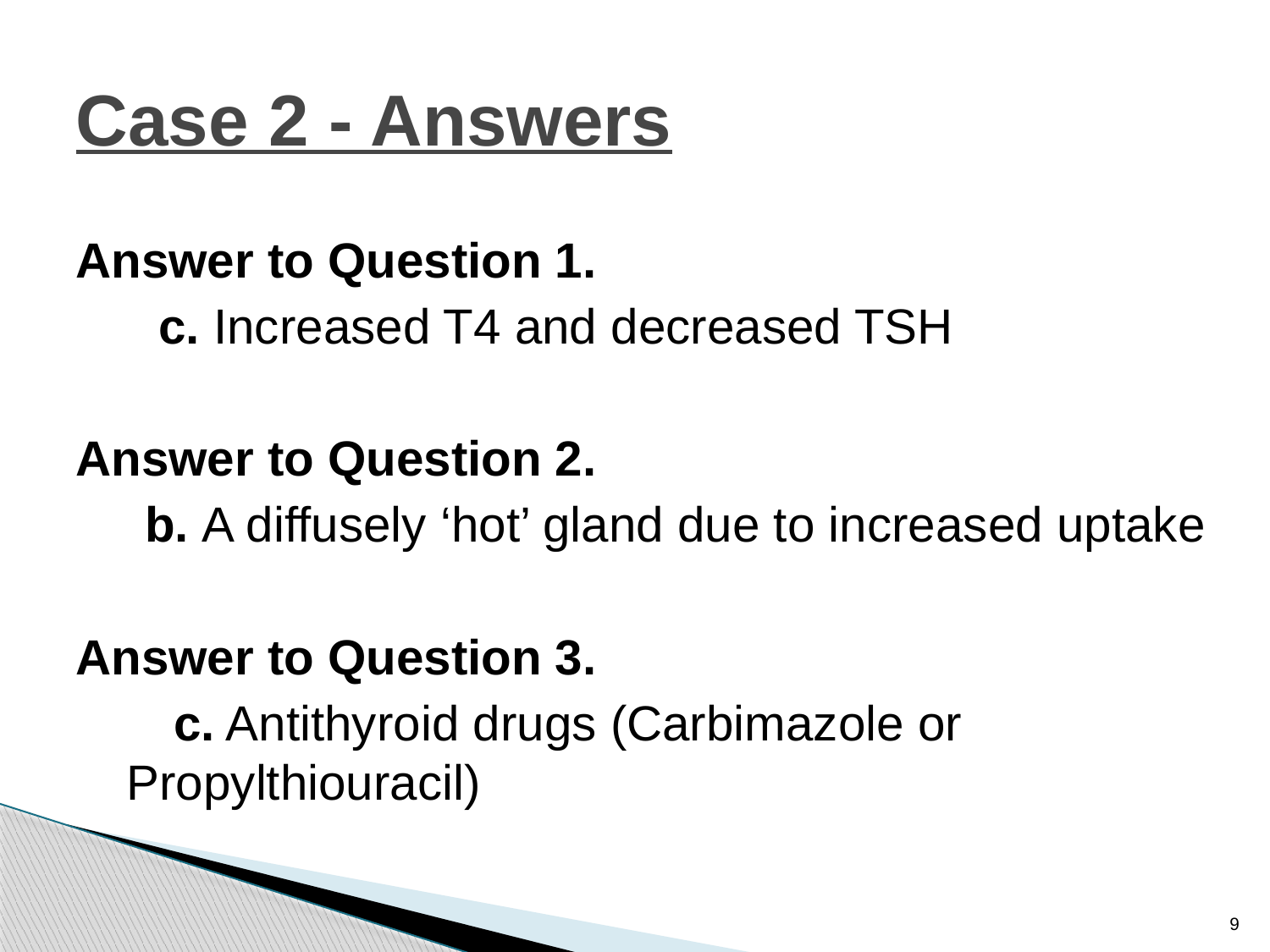

# Case 2 - Answers
Answer to Question 1.
      c. Increased T4 and decreased TSH

Answer to Question 2.
     b. A diffusely ‘hot’ gland due to increased uptake

Answer to Question 3.
      c. Antithyroid drugs (Carbimazole or Propylthiouracil)
9